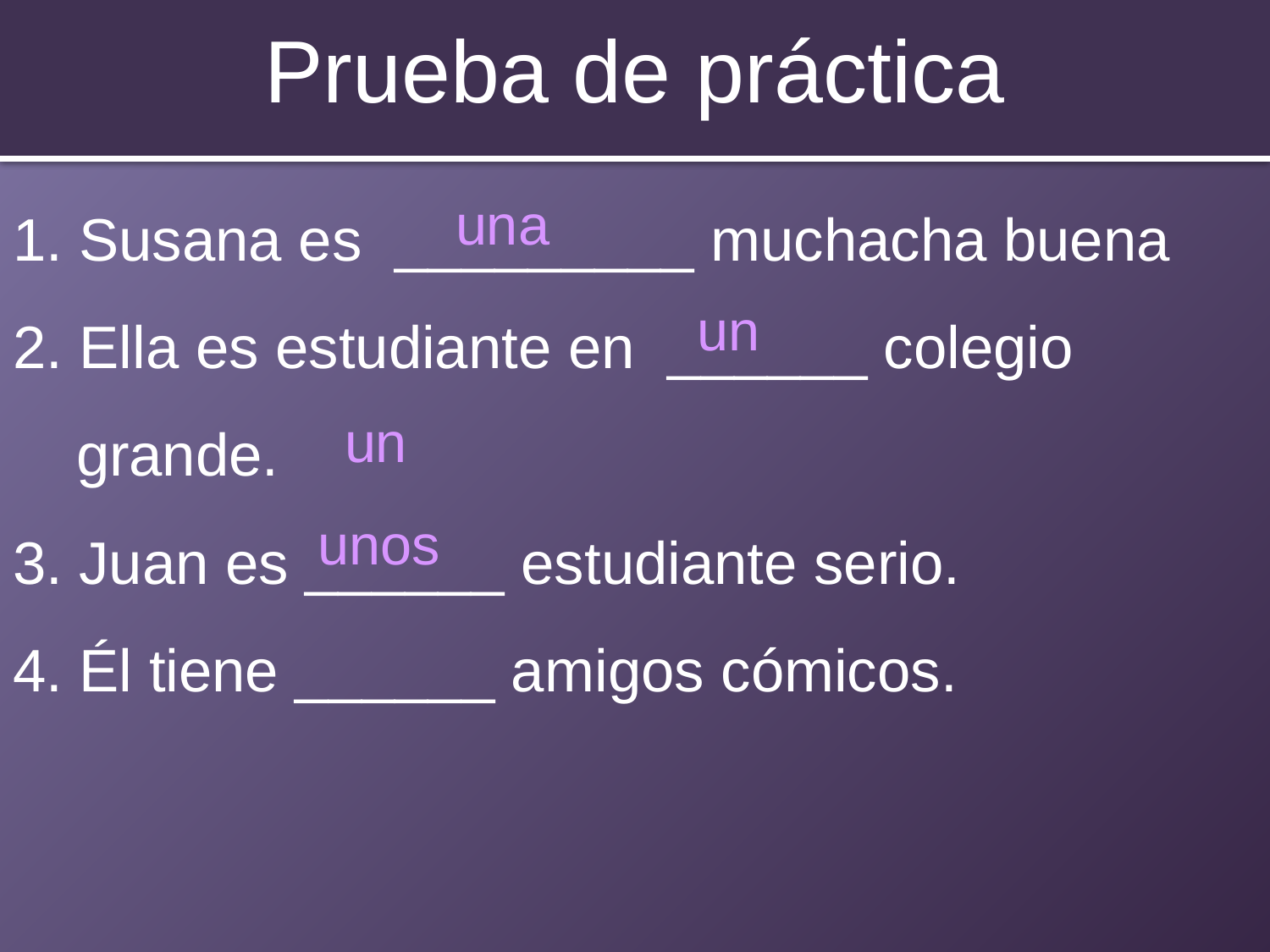

# Prueba de práctica
1. Susana es  _________ muchacha buena
2. Ella es estudiante en  ______ colegio grande.
3. Juan es ______ estudiante serio.
4. Él tiene ______ amigos cómicos.
una
un
un
unos